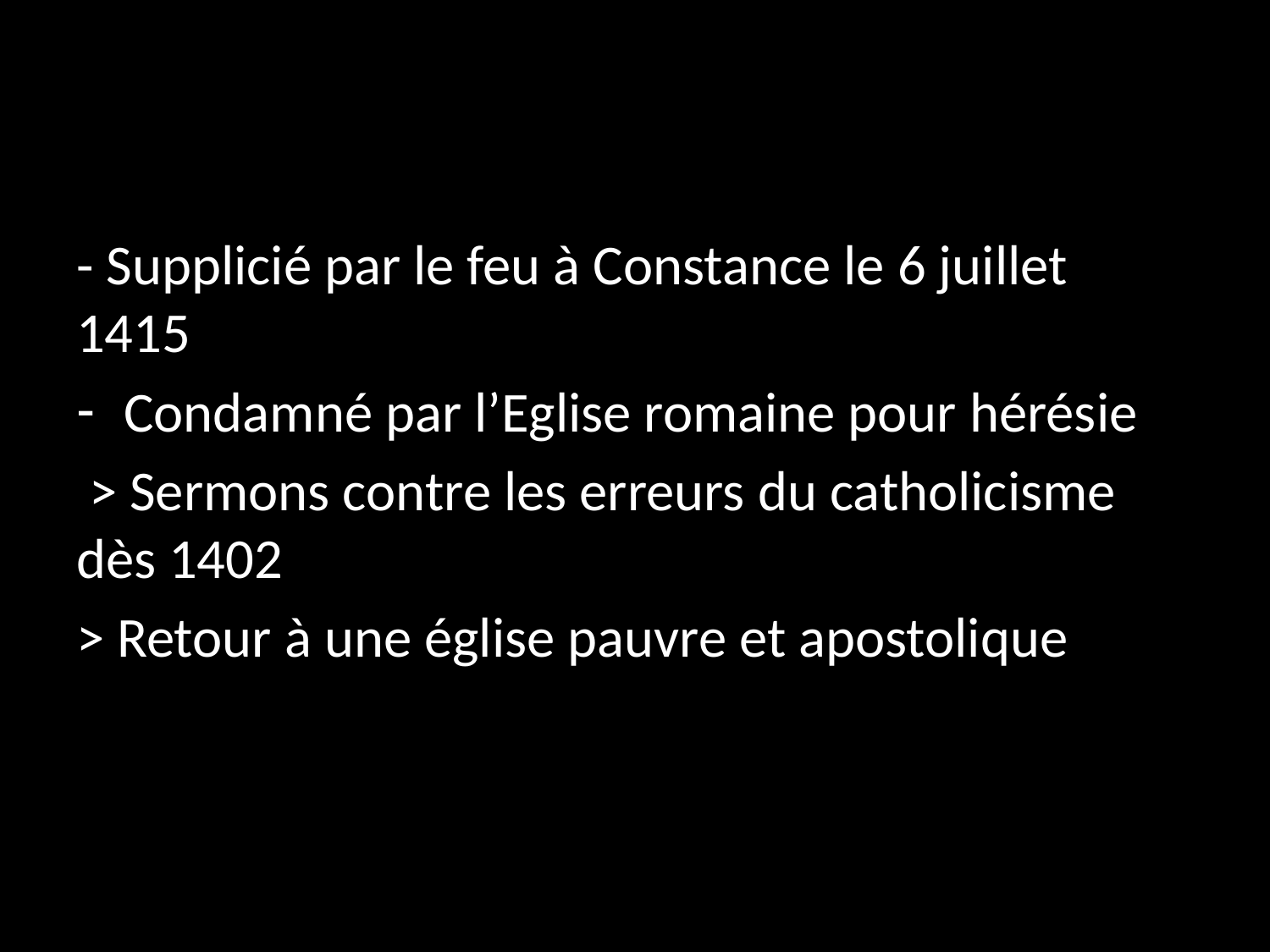

#
- Supplicié par le feu à Constance le 6 juillet 1415
Condamné par l’Eglise romaine pour hérésie
 > Sermons contre les erreurs du catholicisme dès 1402
> Retour à une église pauvre et apostolique